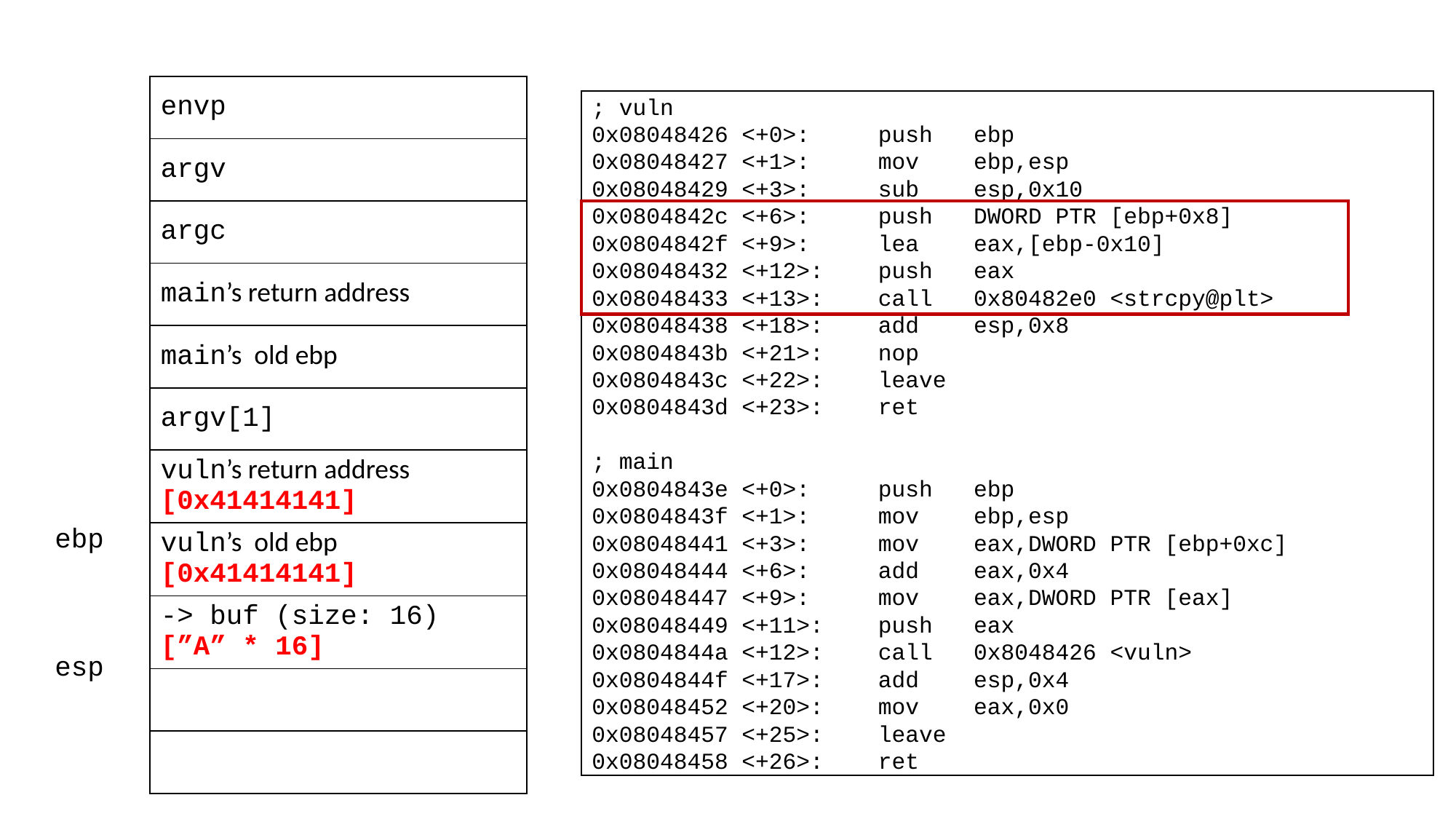

| envp |
| --- |
| argv |
| argc |
| main’s return address |
| main’s old ebp |
| argv[1] |
| vuln’s return address [0x41414141] |
| vuln’s old ebp [0x41414141] |
| -> buf (size: 16) [”A” \* 16] |
|  |
|  |
; vuln
0x08048426 <+0>:     push   ebp
0x08048427 <+1>:     mov    ebp,esp
0x08048429 <+3>:     sub    esp,0x10
0x0804842c <+6>:     push   DWORD PTR [ebp+0x8]
0x0804842f <+9>:     lea    eax,[ebp-0x10]
0x08048432 <+12>:    push   eax
0x08048433 <+13>:    call   0x80482e0 <strcpy@plt>
0x08048438 <+18>:    add    esp,0x8
0x0804843b <+21>:    nop
0x0804843c <+22>:    leave
0x0804843d <+23>:    ret

; main
0x0804843e <+0>:     push   ebp
0x0804843f <+1>:     mov    ebp,esp
0x08048441 <+3>:     mov    eax,DWORD PTR [ebp+0xc]
0x08048444 <+6>:     add    eax,0x4
0x08048447 <+9>:     mov    eax,DWORD PTR [eax]
0x08048449 <+11>:    push   eax
0x0804844a <+12>:    call   0x8048426 <vuln>
0x0804844f <+17>:    add    esp,0x4
0x08048452 <+20>:    mov    eax,0x0
0x08048457 <+25>:    leave
0x08048458 <+26>:    ret

ebp
esp